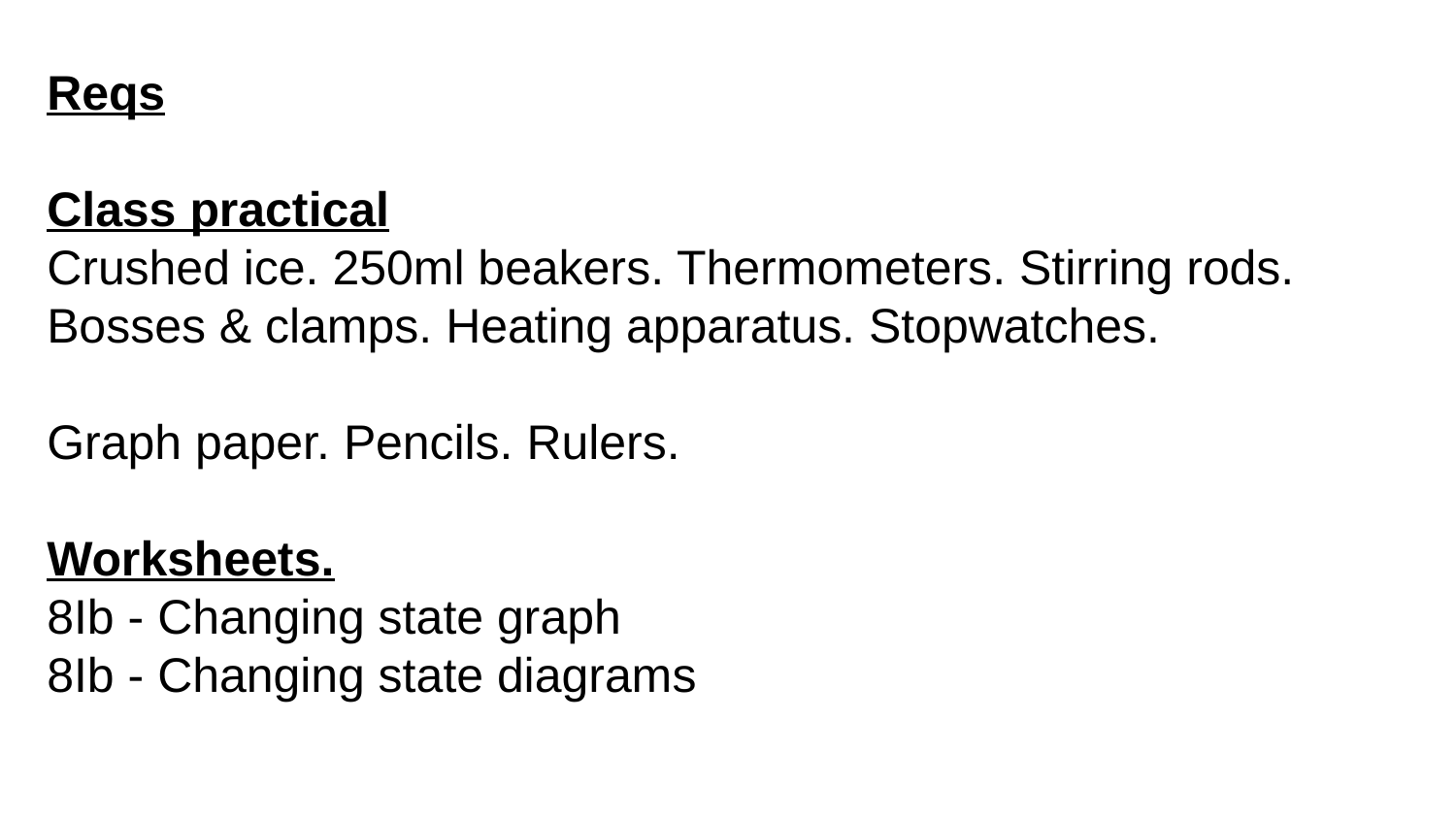

Reqs

Class practical
Crushed ice. 250ml beakers. Thermometers. Stirring rods. Bosses & clamps. Heating apparatus. Stopwatches.

Graph paper. Pencils. Rulers.

Worksheets.
8Ib - Changing state graph
8Ib - Changing state diagrams